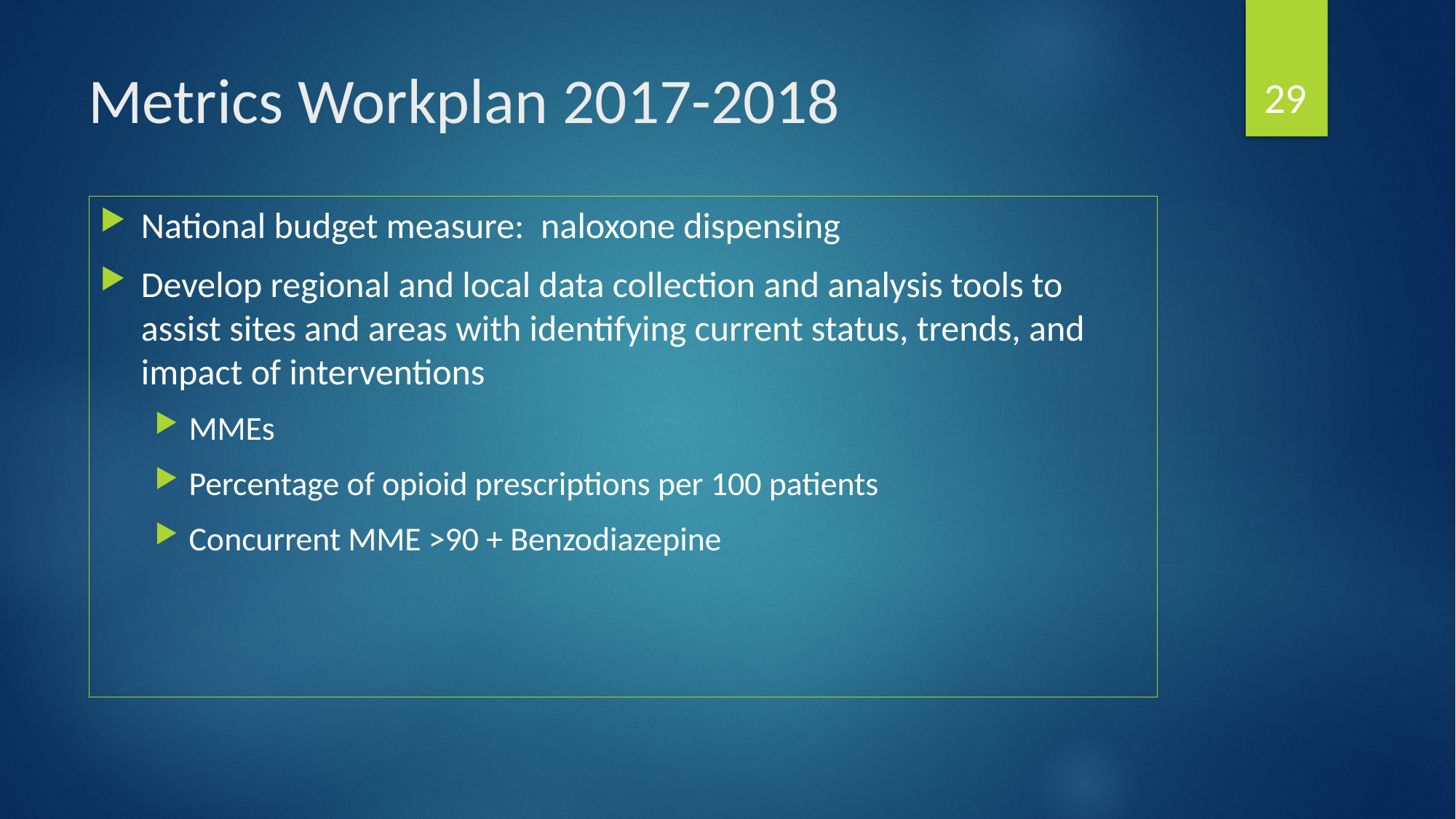

29
# Metrics Workplan 2017-2018
National budget measure:  naloxone dispensing
Develop regional and local data collection and analysis tools to assist sites and areas with identifying current status, trends, and impact of interventions
MMEs
Percentage of opioid prescriptions per 100 patients
Concurrent MME >90 + Benzodiazepine